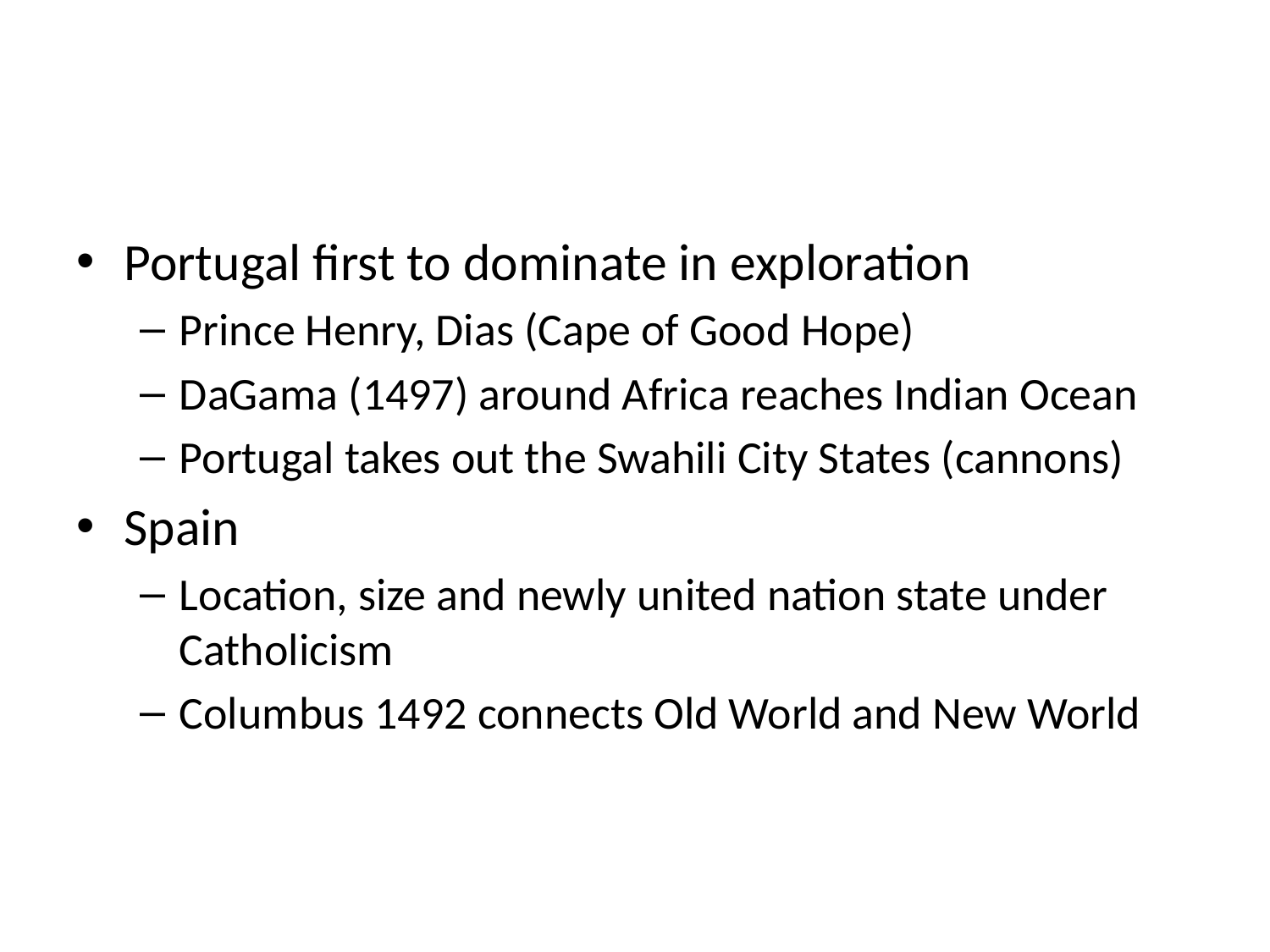

#
Portugal first to dominate in exploration
Prince Henry, Dias (Cape of Good Hope)
DaGama (1497) around Africa reaches Indian Ocean
Portugal takes out the Swahili City States (cannons)
Spain
Location, size and newly united nation state under Catholicism
Columbus 1492 connects Old World and New World